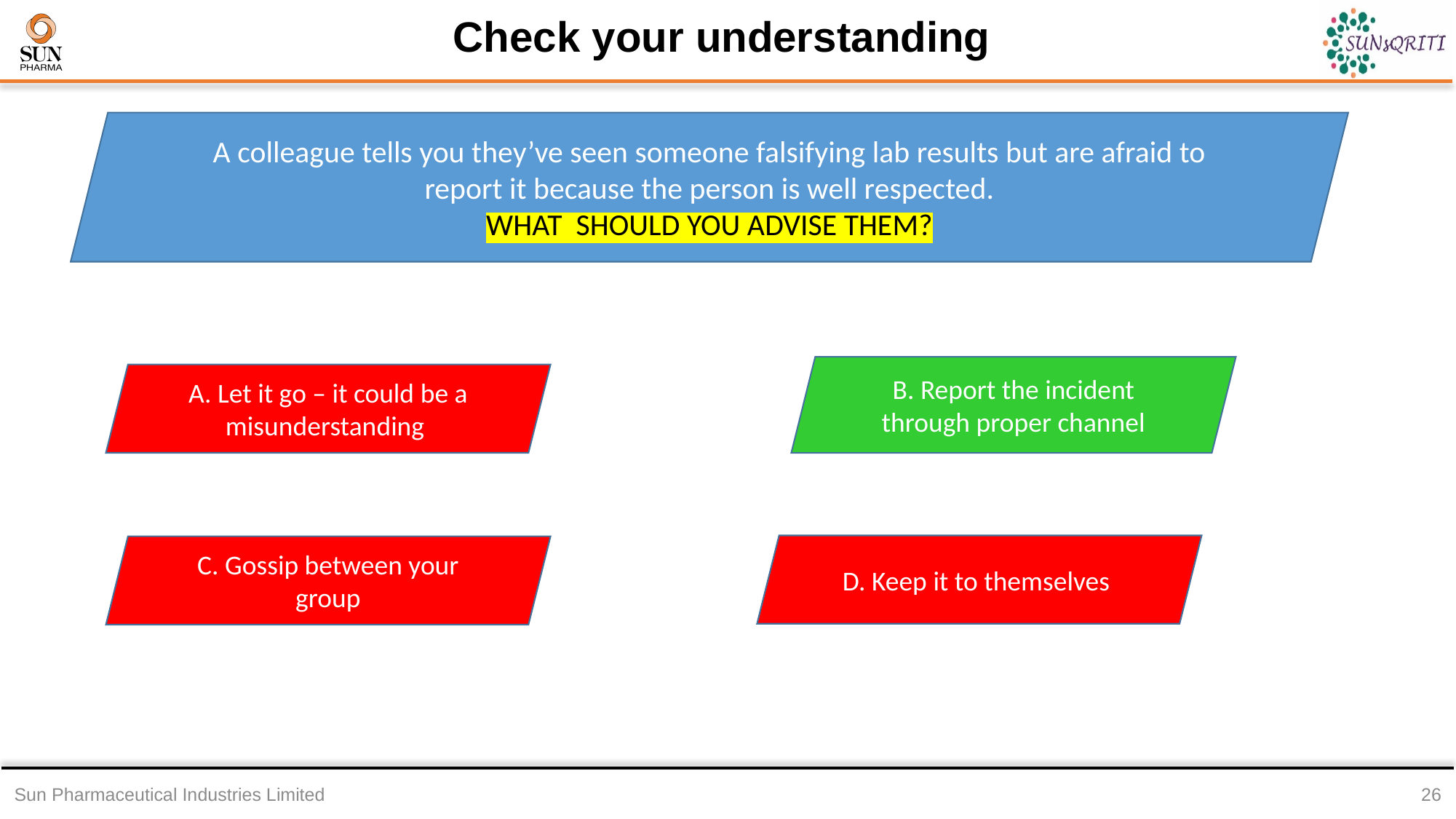

# Check your understanding
A colleague tells you they’ve seen someone falsifying lab results but are afraid to report it because the person is well respected.
WHAT  SHOULD YOU ADVISE THEM?
B. Report the incident through proper channel
A. Let it go – it could be a misunderstanding
D. Keep it to themselves
C. Gossip between your group
Sun Pharmaceutical Industries Limited
26